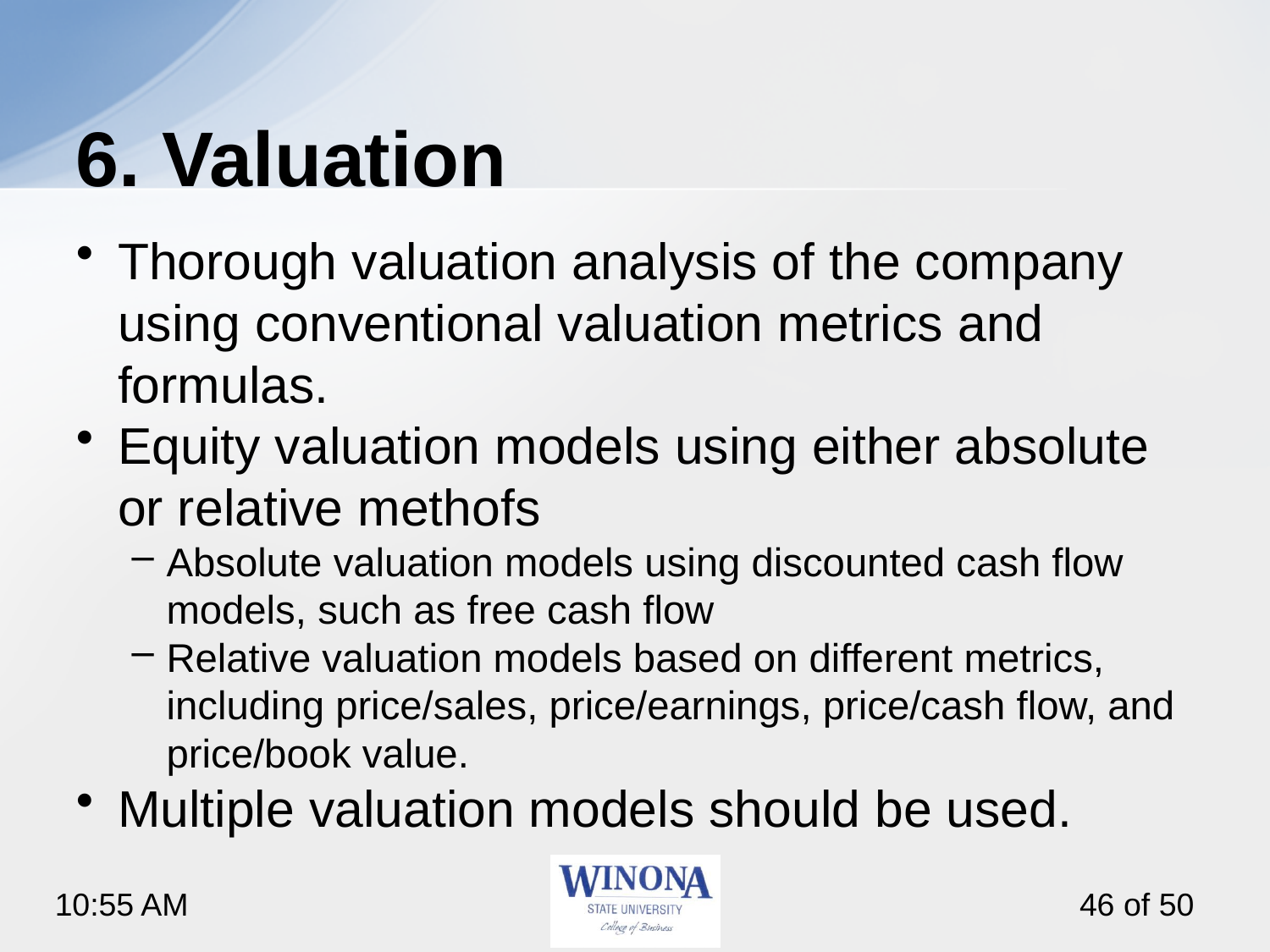

# 6. Valuation
Thorough valuation analysis of the company using conventional valuation metrics and formulas.
Equity valuation models using either absolute or relative methofs
Absolute valuation models using discounted cash flow models, such as free cash flow
Relative valuation models based on different metrics, including price/sales, price/earnings, price/cash flow, and price/book value.
Multiple valuation models should be used.